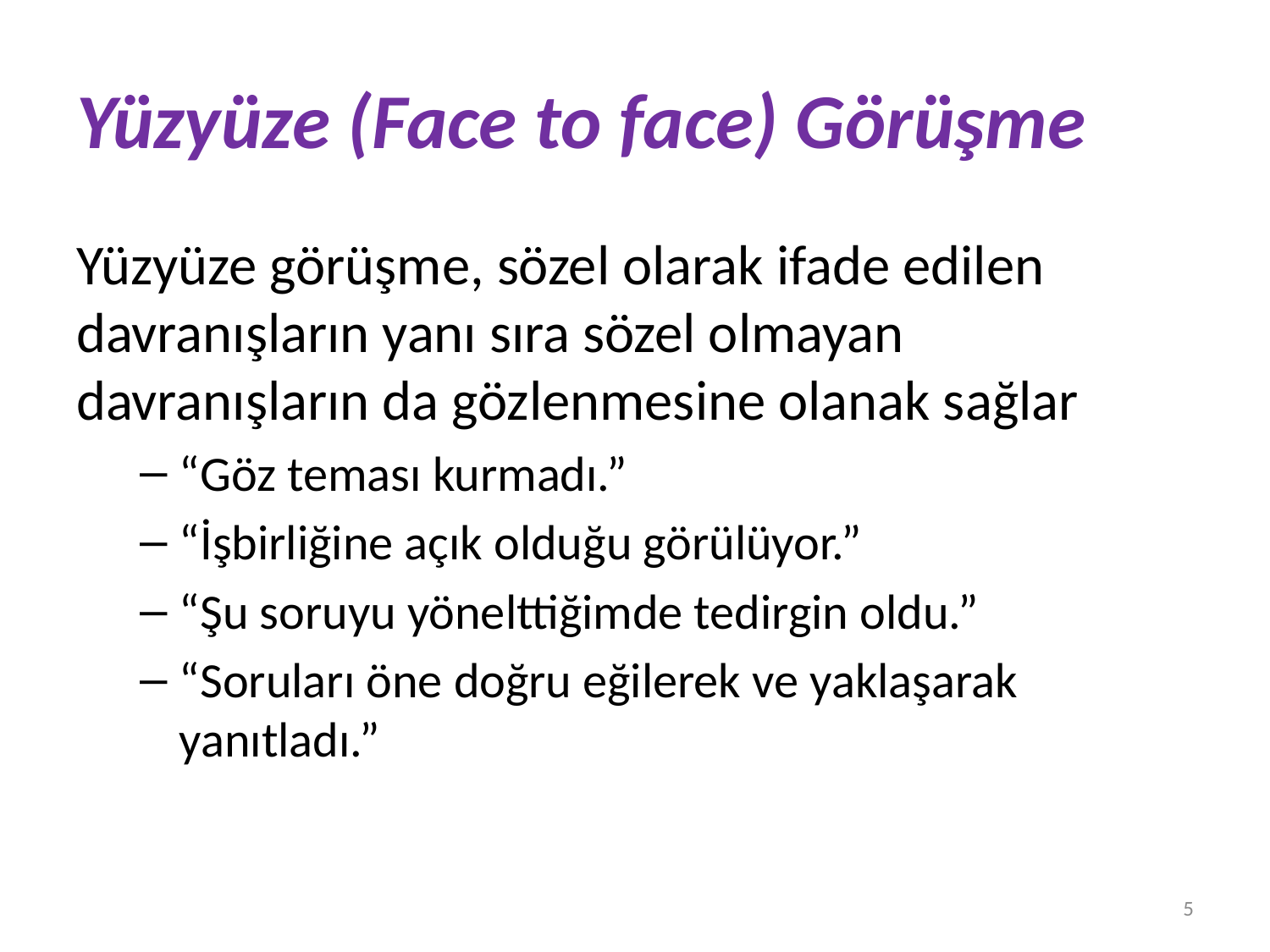

# Yüzyüze (Face to face) Görüşme
Yüzyüze görüşme, sözel olarak ifade edilen davranışların yanı sıra sözel olmayan davranışların da gözlenmesine olanak sağlar
“Göz teması kurmadı.”
“İşbirliğine açık olduğu görülüyor.”
“Şu soruyu yönelttiğimde tedirgin oldu.”
“Soruları öne doğru eğilerek ve yaklaşarak yanıtladı.”
5